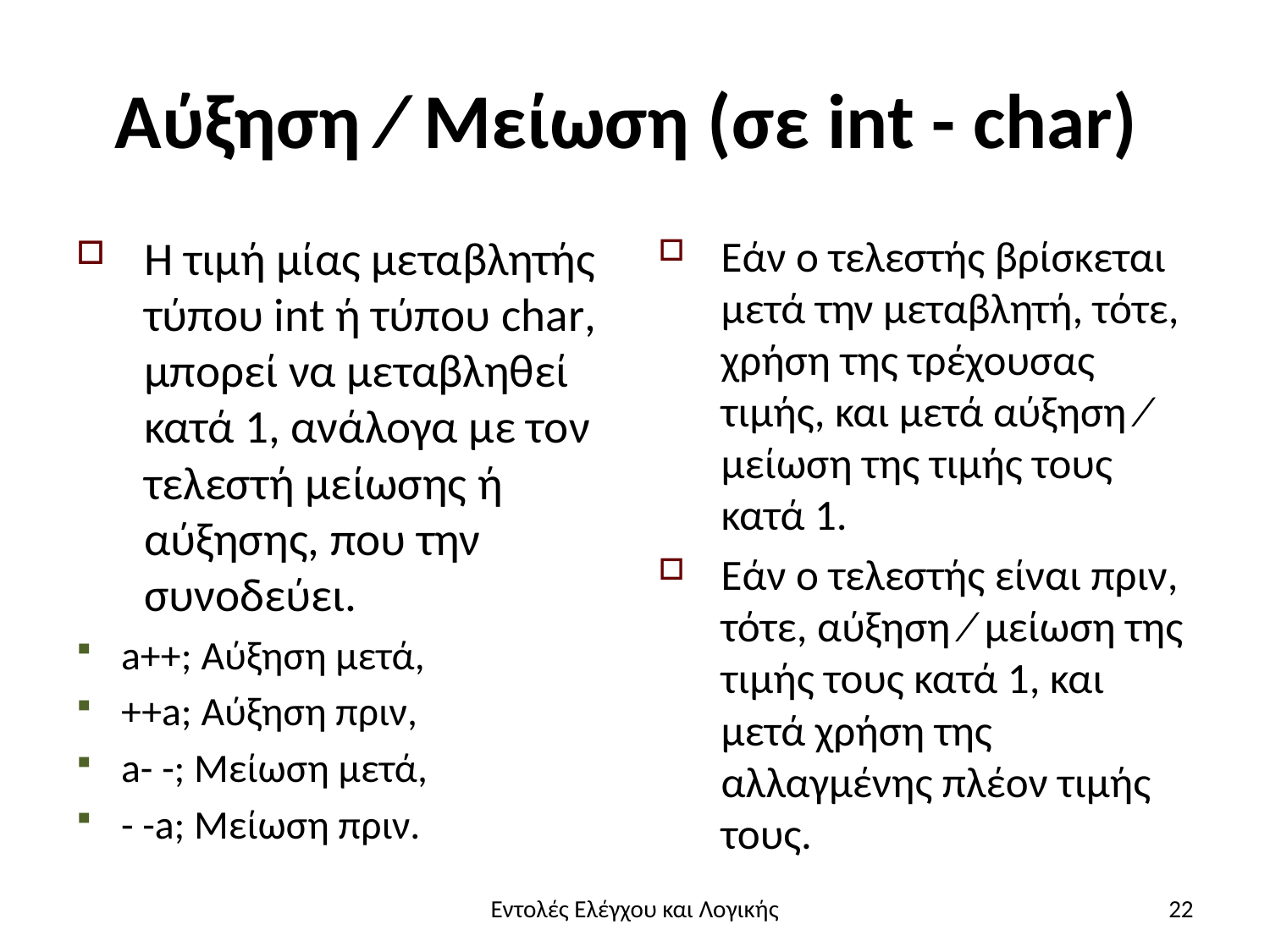

# Αύξηση ⁄ Μείωση (σε int - char)
Η τιμή μίας μεταβλητής τύπου int ή τύπου char, μπορεί να μεταβληθεί κατά 1, ανάλογα με τον τελεστή μείωσης ή αύξησης, που την συνοδεύει.
a++; Αύξηση μετά,
++a; Αύξηση πριν,
a- -; Μείωση μετά,
- -a; Μείωση πριν.

Εάν ο τελεστής βρίσκεται μετά την μεταβλητή, τότε, χρήση της τρέχουσας τιμής, και μετά αύξηση ⁄ μείωση της τιμής τους κατά 1.
Εάν ο τελεστής είναι πριν, τότε, αύξηση ⁄ μείωση της τιμής τους κατά 1, και μετά χρήση της αλλαγμένης πλέον τιμής τους.

Εντολές Ελέγχου και Λογικής
22